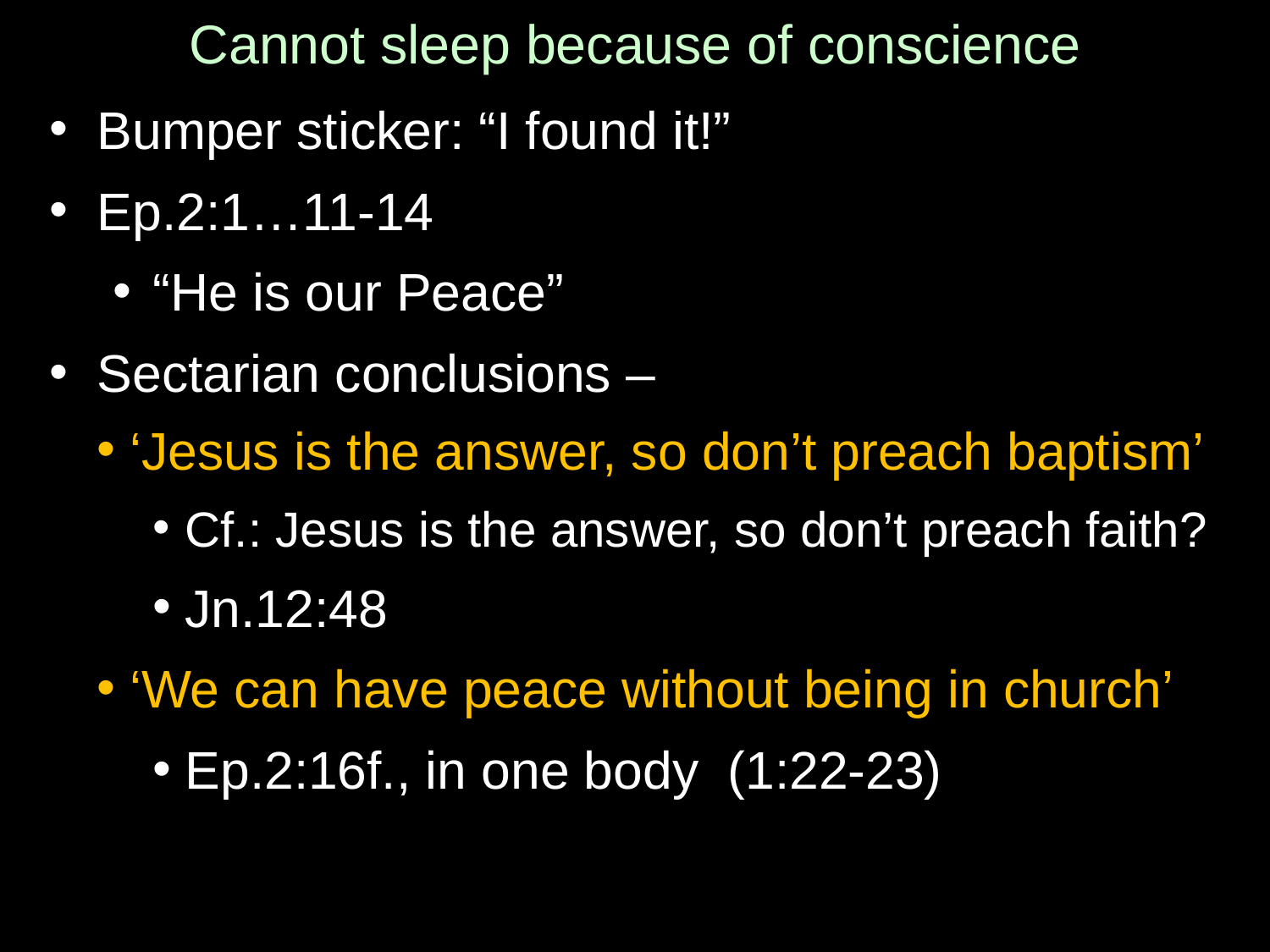

# Cannot sleep because of conscience
Bumper sticker: “I found it!”
Ep.2:1…11-14
“He is our Peace”
Sectarian conclusions –
‘Jesus is the answer, so don’t preach baptism’
Cf.: Jesus is the answer, so don’t preach faith?
Jn.12:48
‘We can have peace without being in church’
Ep.2:16f., in one body  (1:22-23)